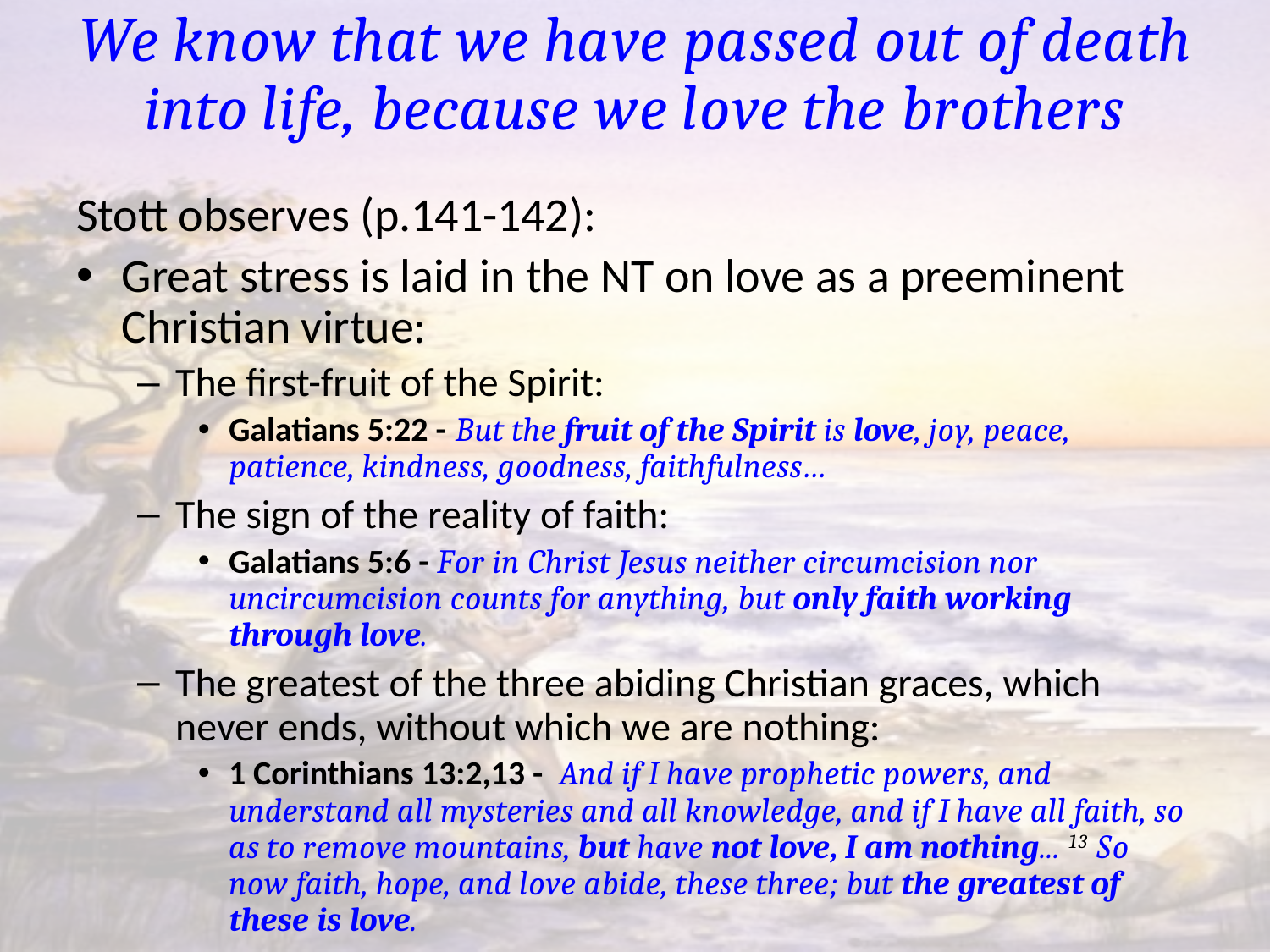

# We know that we have passed out of death into life, because we love the brothers
Stott observes (p.141-142):
Great stress is laid in the NT on love as a preeminent Christian virtue:
The first-fruit of the Spirit:
Galatians 5:22 - But the fruit of the Spirit is love, joy, peace, patience, kindness, goodness, faithfulness…
The sign of the reality of faith:
Galatians 5:6 - For in Christ Jesus neither circumcision nor uncircumcision counts for anything, but only faith working through love.
The greatest of the three abiding Christian graces, which never ends, without which we are nothing:
1 Corinthians 13:2,13 -  And if I have prophetic powers, and understand all mysteries and all knowledge, and if I have all faith, so as to remove mountains, but have not love, I am nothing... 13 So now faith, hope, and love abide, these three; but the greatest of these is love.